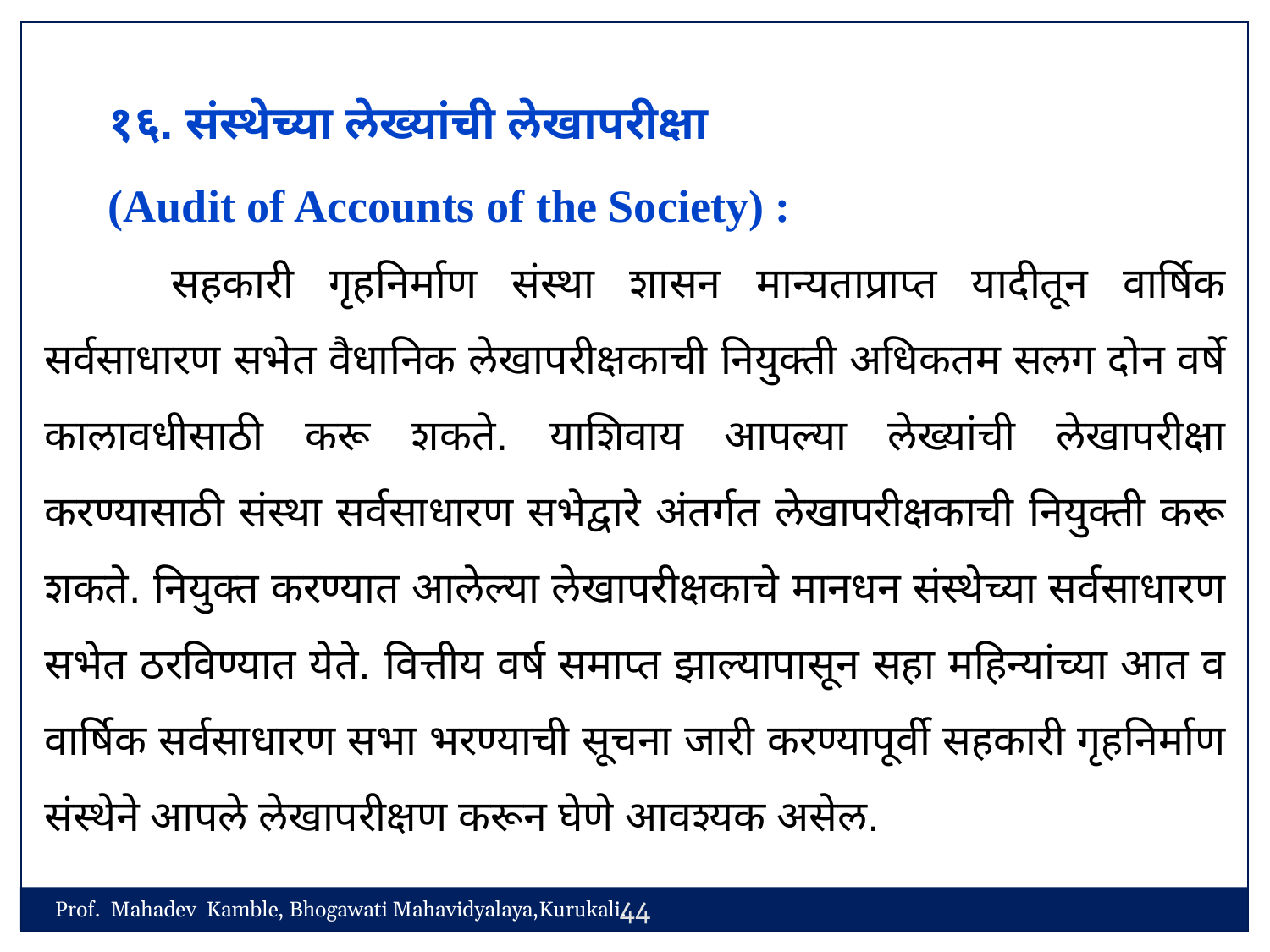

१६. संस्थेच्या लेख्यांची लेखापरीक्षा
(Audit of Accounts of the Society) :
	सहकारी गृहनिर्माण संस्था शासन मान्यताप्राप्त यादीतून वार्षिक सर्वसाधारण सभेत वैधानिक लेखापरीक्षकाची नियुक्ती अधिकतम सलग दोन वर्षे कालावधीसाठी करू शकते. याशिवाय आपल्या लेख्यांची लेखापरीक्षा करण्यासाठी संस्था सर्वसाधारण सभेद्वारे अंतर्गत लेखापरीक्षकाची नियुक्ती करू शकते. नियुक्त करण्यात आलेल्या लेखापरीक्षकाचे मानधन संस्थेच्या सर्वसाधारण सभेत ठरविण्यात येते. वित्तीय वर्ष समाप्त झाल्यापासून सहा महिन्यांच्या आत व वार्षिक सर्वसाधारण सभा भरण्याची सूचना जारी करण्यापूर्वी सहकारी गृहनिर्माण संस्थेने आपले लेखापरीक्षण करून घेणे आवश्यक असेल.
44
Prof.  Mahadev  Kamble, Bhogawati Mahavidyalaya,Kurukali.